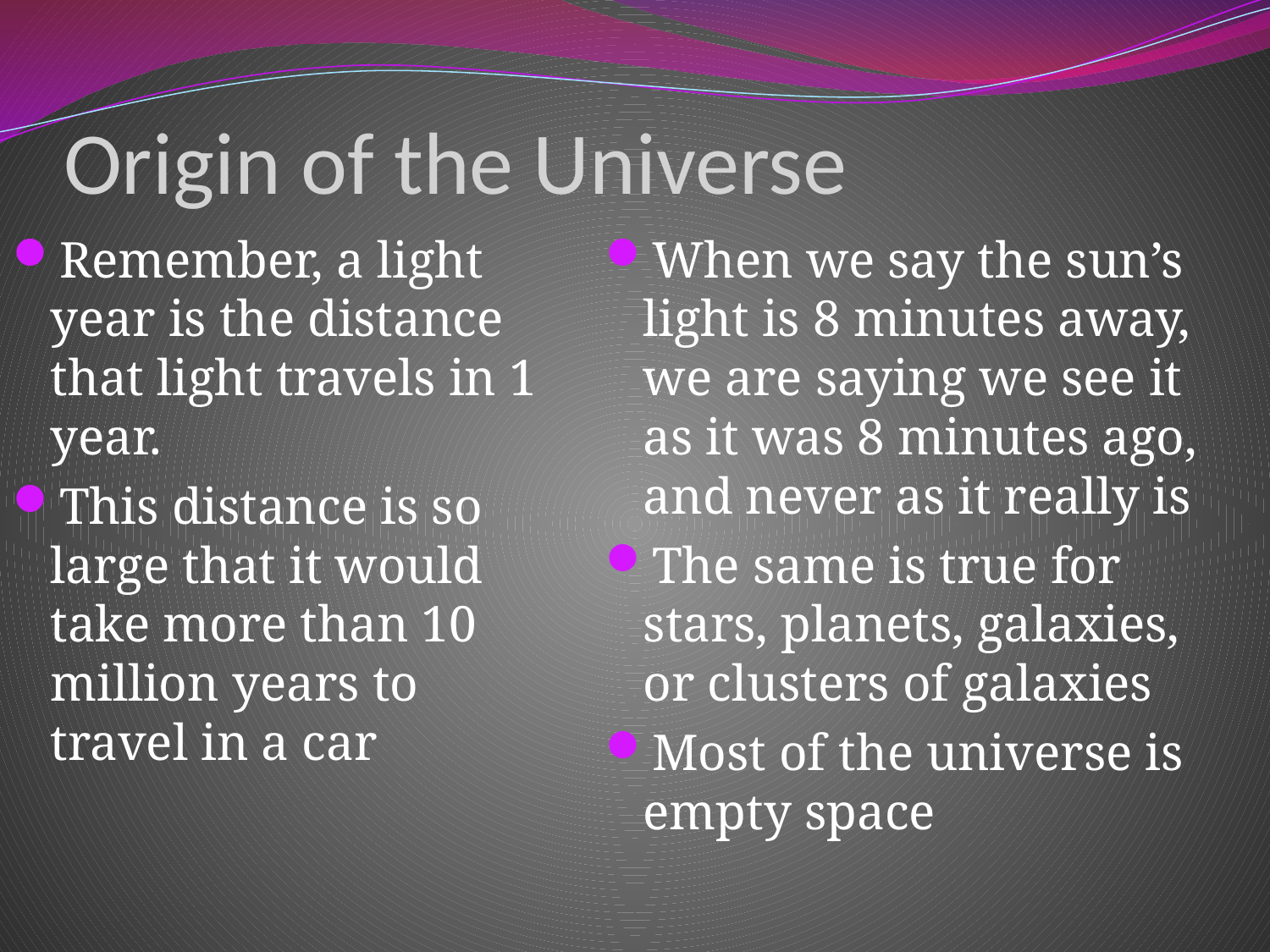

# Origin of the Universe
Remember, a light year is the distance that light travels in 1 year.
This distance is so large that it would take more than 10 million years to travel in a car
When we say the sun’s light is 8 minutes away, we are saying we see it as it was 8 minutes ago, and never as it really is
The same is true for stars, planets, galaxies, or clusters of galaxies
Most of the universe is empty space